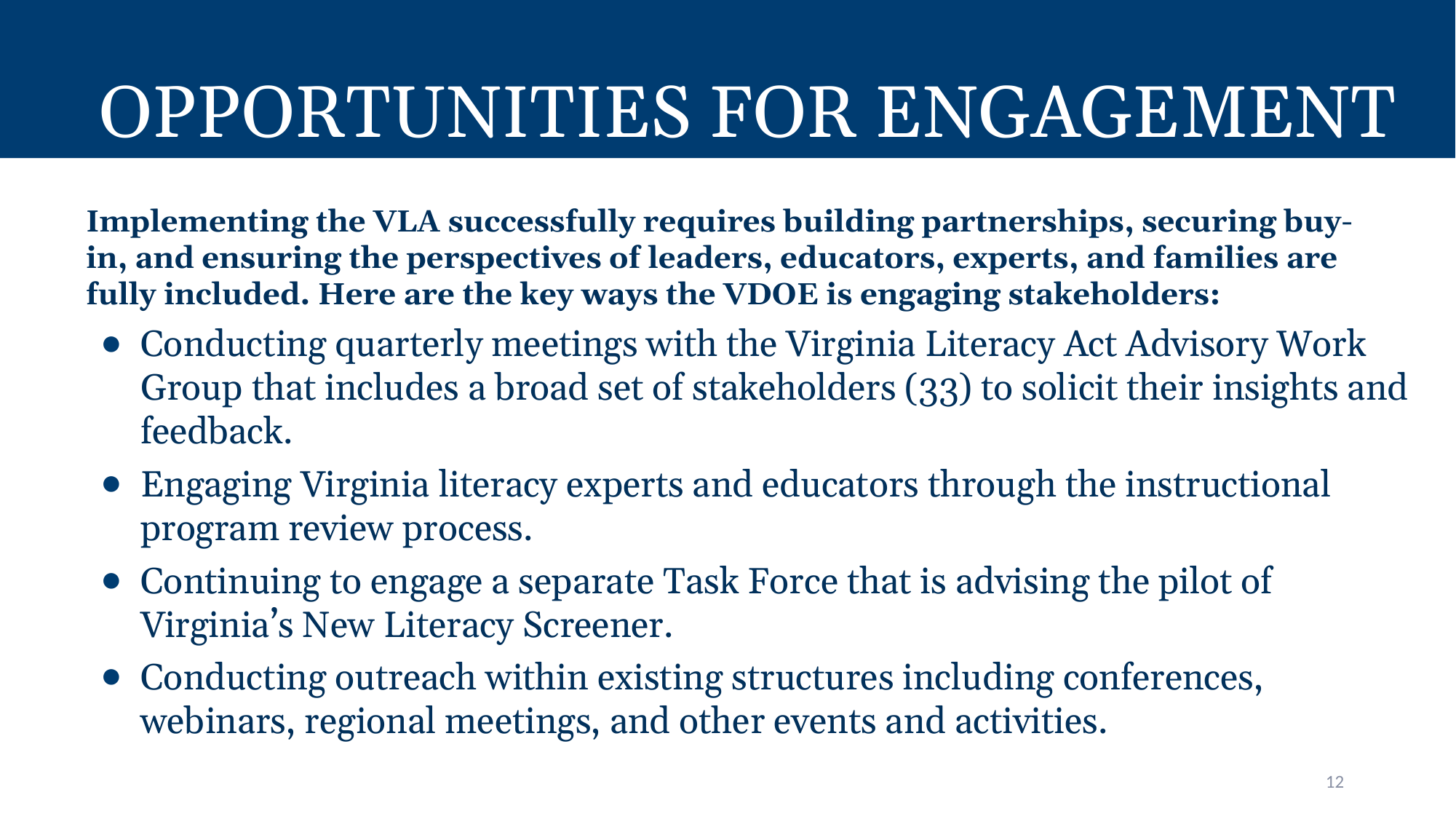

# Opportunities for Engagement
Implementing the VLA successfully requires building partnerships, securing buy-in, and ensuring the perspectives of leaders, educators, experts, and families are fully included. Here are the key ways the VDOE is engaging stakeholders:
Conducting quarterly meetings with the Virginia Literacy Act Advisory Work Group that includes a broad set of stakeholders (33) to solicit their insights and feedback.
Engaging Virginia literacy experts and educators through the instructional program review process.
Continuing to engage a separate Task Force that is advising the pilot of Virginia’s New Literacy Screener.
Conducting outreach within existing structures including conferences, webinars, regional meetings, and other events and activities.

12